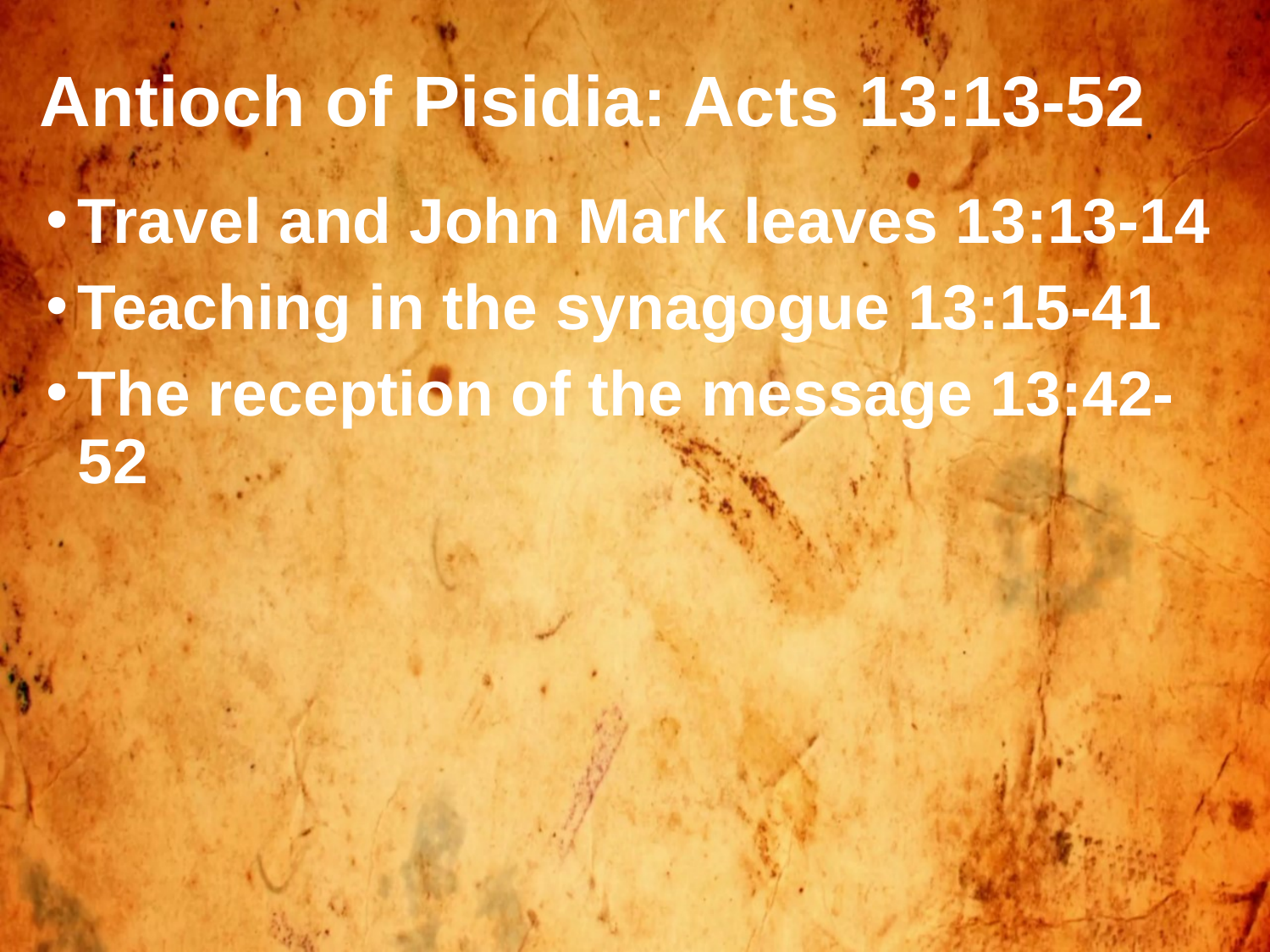

# Antioch of Pisidia: Acts 13:13-52
Travel and John Mark leaves 13:13-14
Teaching in the synagogue 13:15-41
The reception of the message 13:42-52